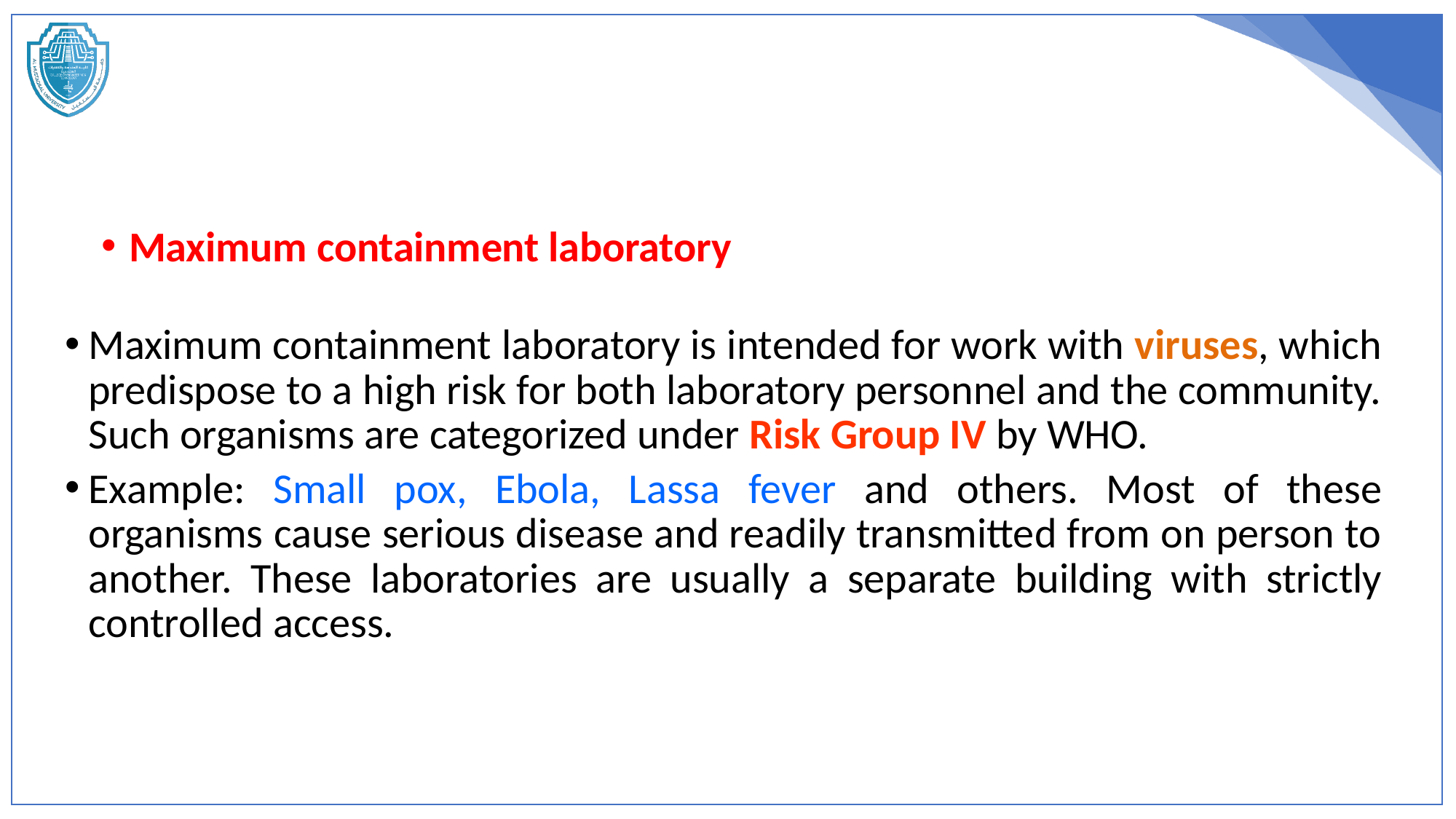

Maximum containment laboratory
Maximum containment laboratory is intended for work with viruses, which predispose to a high risk for both laboratory personnel and the community. Such organisms are categorized under Risk Group IV by WHO.
Example: Small pox, Ebola, Lassa fever and others. Most of these organisms cause serious disease and readily transmitted from on person to another. These laboratories are usually a separate building with strictly controlled access.